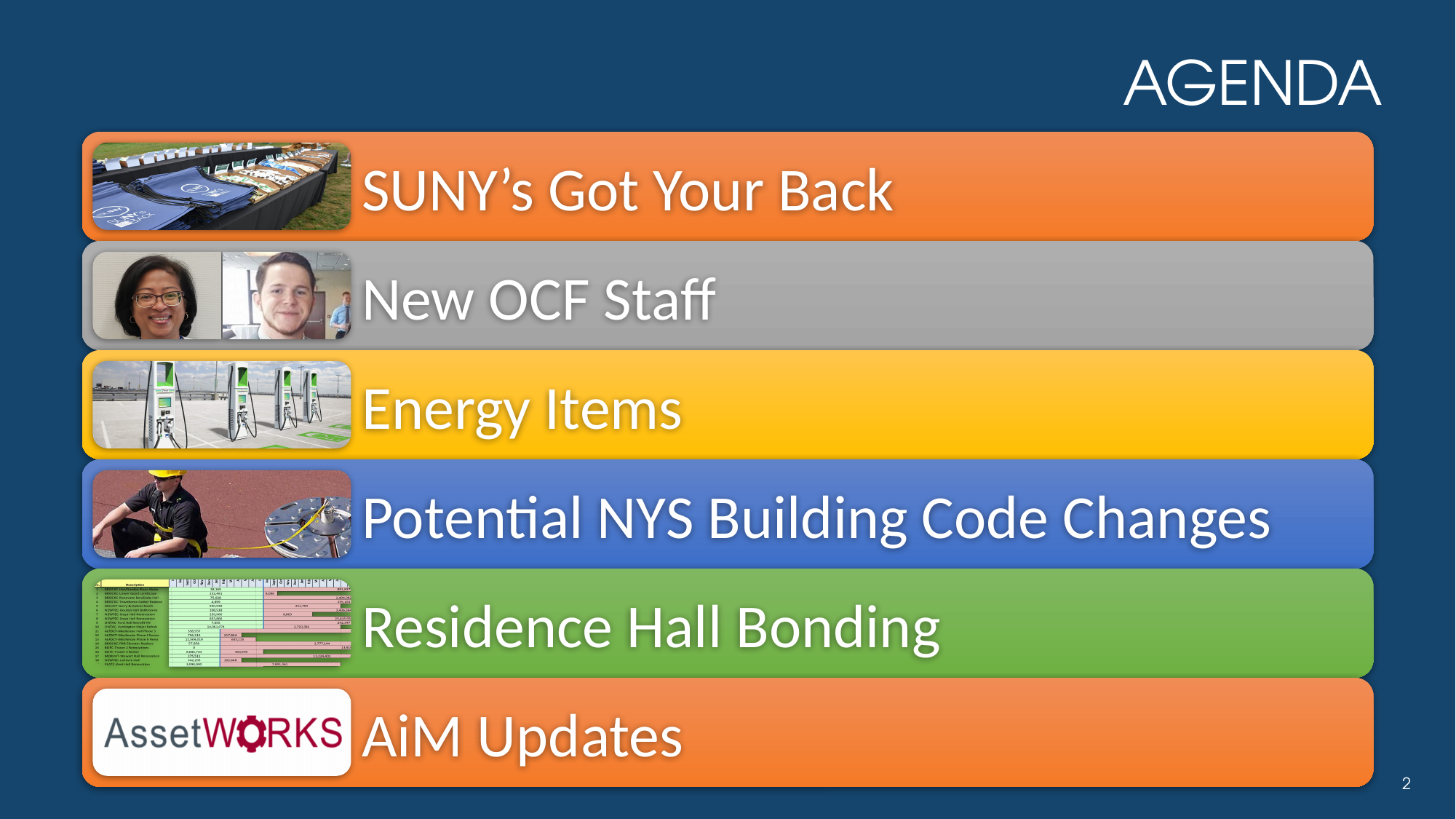

# Agenda
SUNY’s Got Your Back
New OCF Staff
Energy Items
Potential NYS Building Code Changes
Residence Hall Bonding
AiM Updates
2